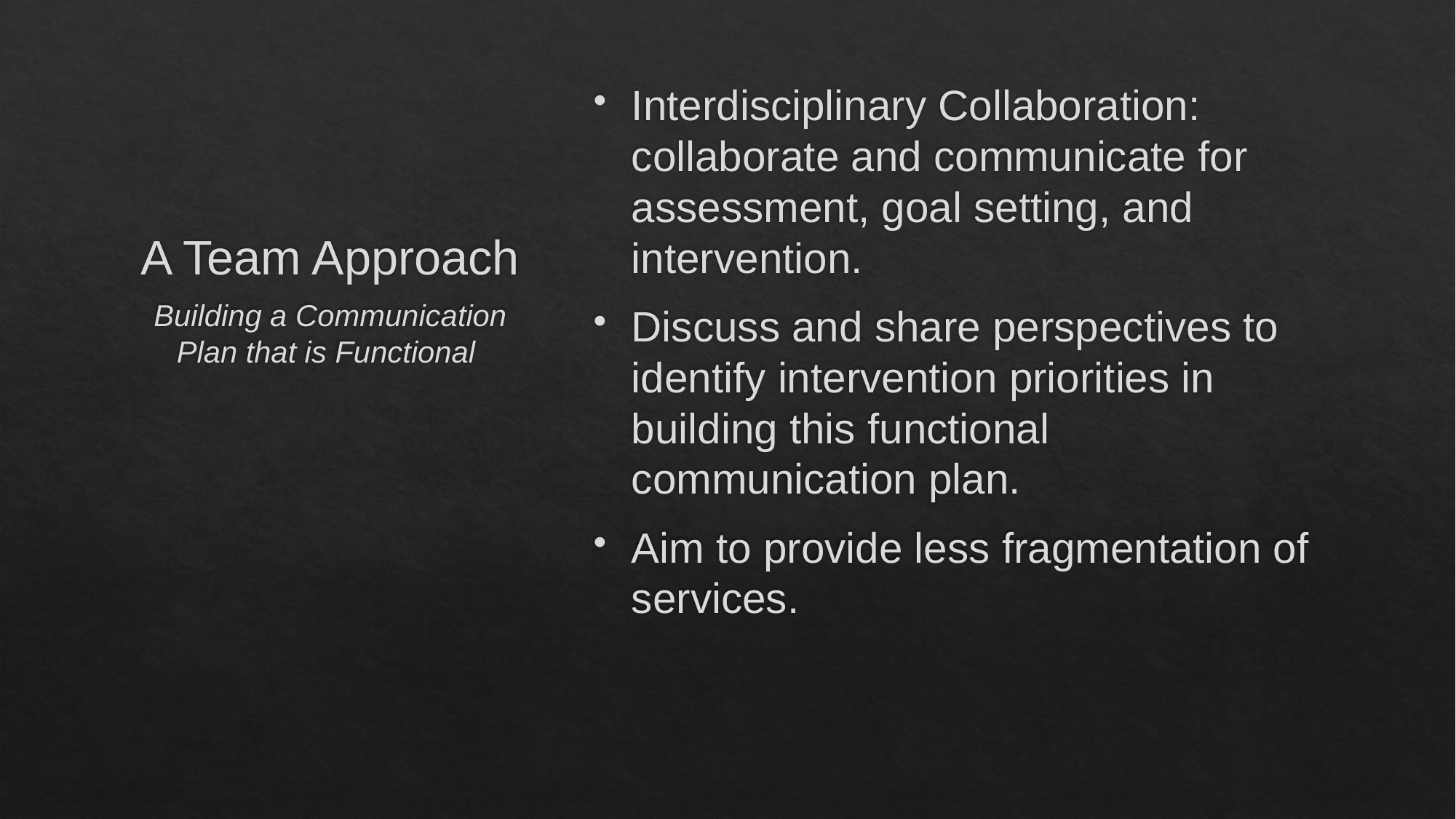

# A Team Approach
Interdisciplinary Collaboration: collaborate and communicate for assessment, goal setting, and intervention.
Discuss and share perspectives to identify intervention priorities in building this functional communication plan.
Aim to provide less fragmentation of services.
Building a Communication Plan that is Functional